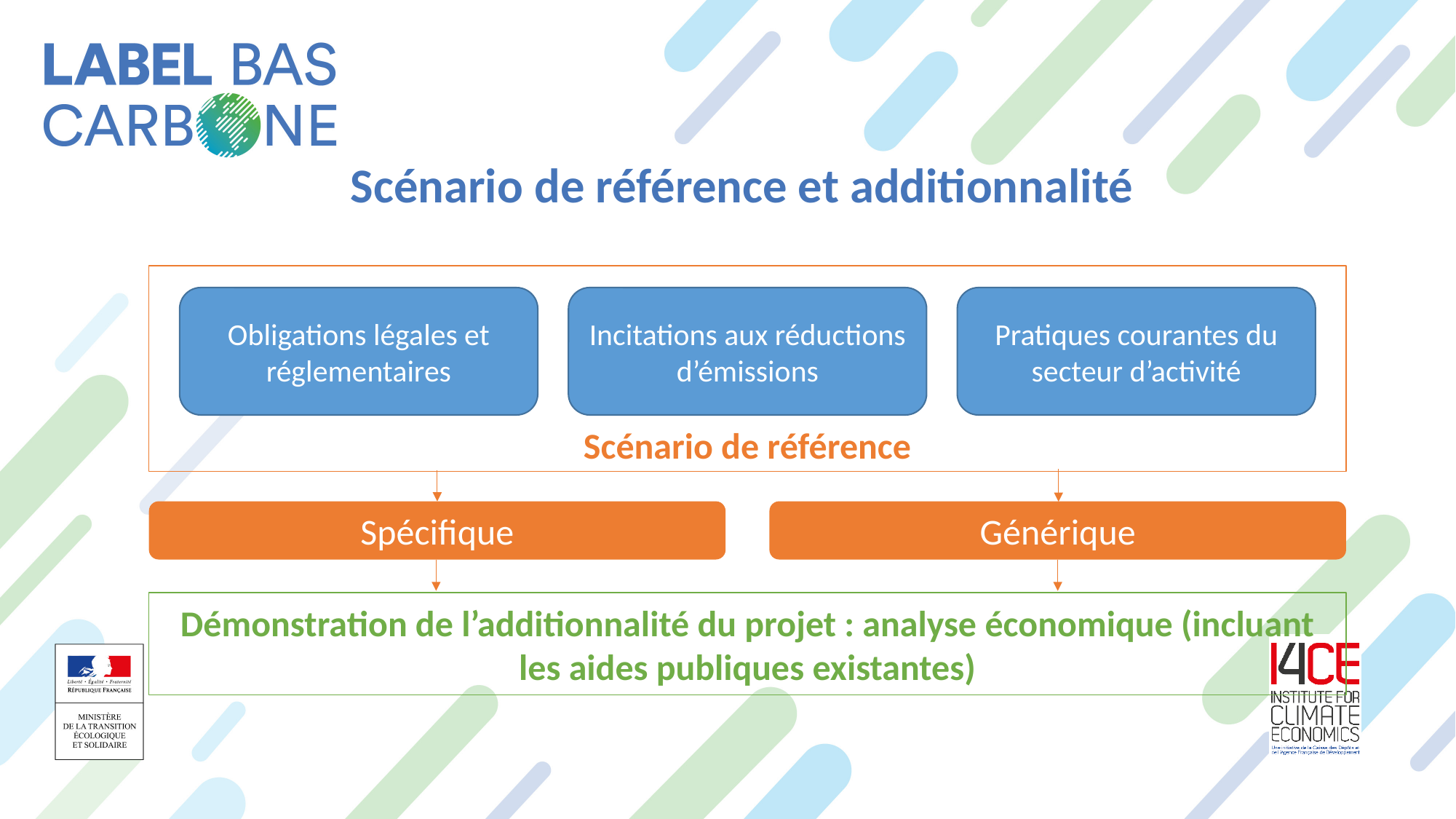

Scénario de référence et additionnalité

Scénario de référence
Obligations légales et réglementaires
Incitations aux réductions d’émissions
Pratiques courantes du secteur d’activité
Spécifique
Générique
Démonstration de l’additionnalité du projet : analyse économique (incluant les aides publiques existantes)